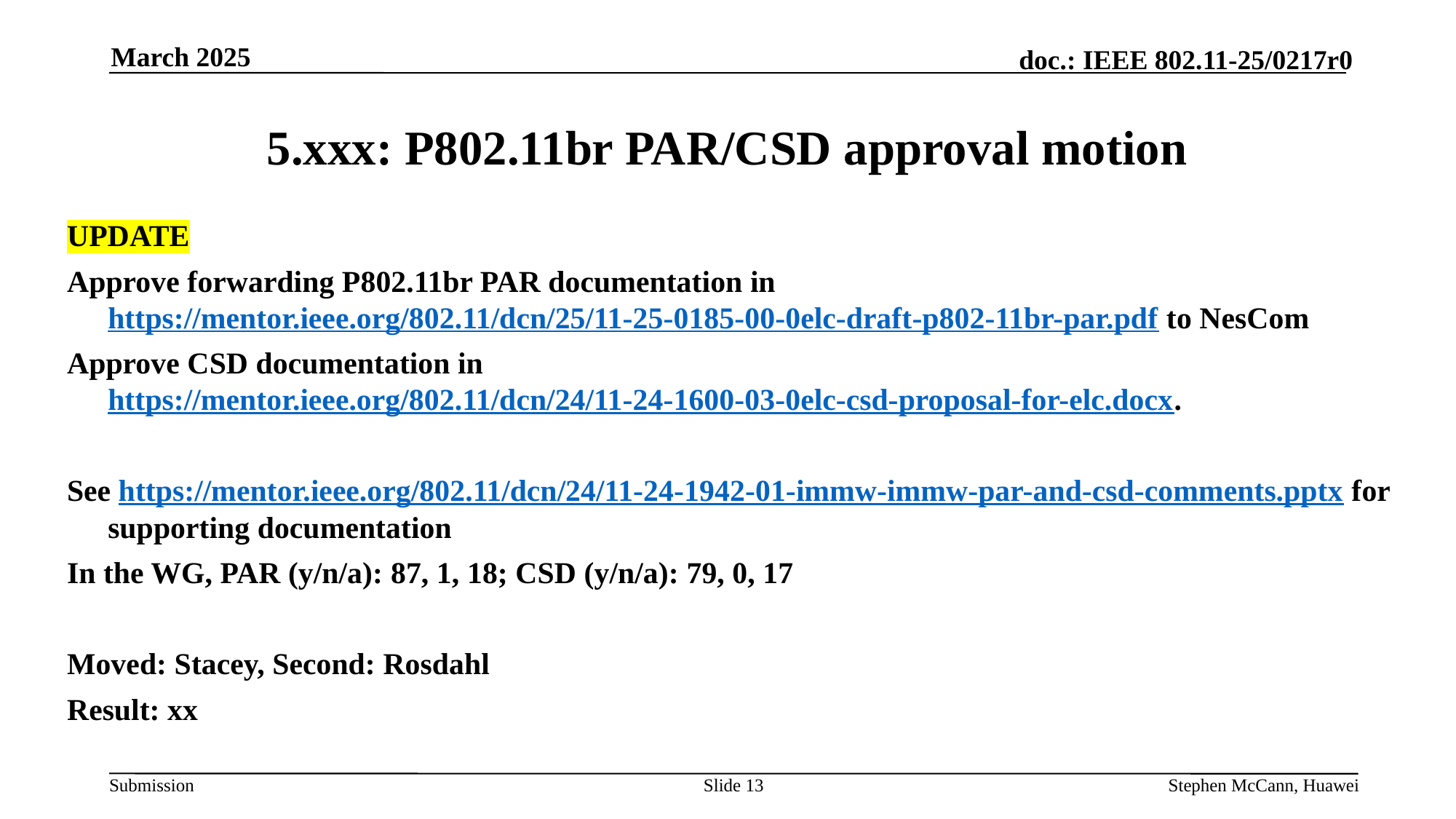

March 2025
# 5.xxx: P802.11br PAR/CSD approval motion
UPDATE
Approve forwarding P802.11br PAR documentation in https://mentor.ieee.org/802.11/dcn/25/11-25-0185-00-0elc-draft-p802-11br-par.pdf to NesCom
Approve CSD documentation in https://mentor.ieee.org/802.11/dcn/24/11-24-1600-03-0elc-csd-proposal-for-elc.docx.

See https://mentor.ieee.org/802.11/dcn/24/11-24-1942-01-immw-immw-par-and-csd-comments.pptx for supporting documentation
In the WG, PAR (y/n/a): 87, 1, 18; CSD (y/n/a): 79, 0, 17

Moved: Stacey, Second: Rosdahl
Result: xx

Slide 13
Stephen McCann, Huawei